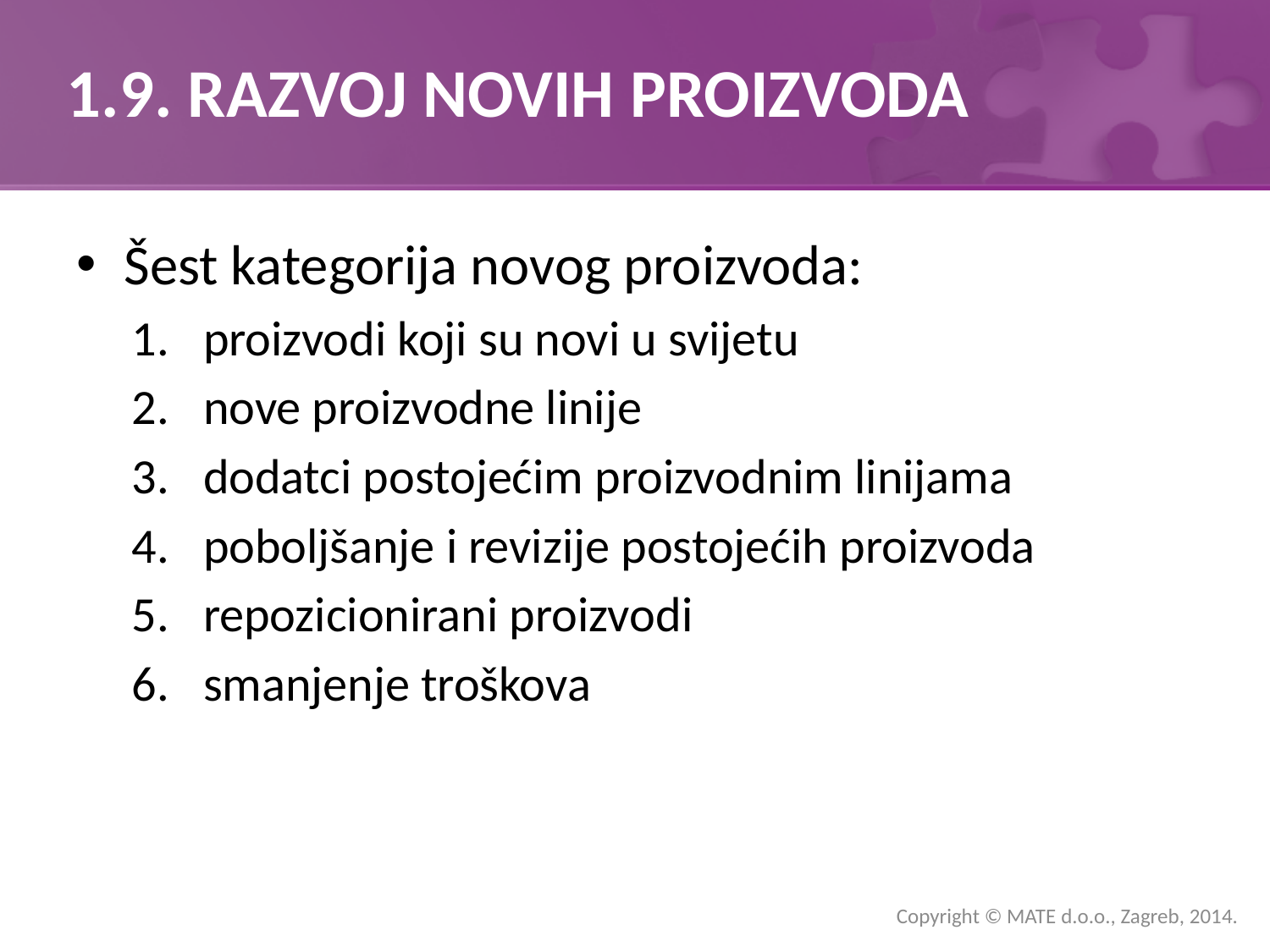

# 1.9. RAZVOJ NOVIH PROIZVODA
Šest kategorija novog proizvoda:
proizvodi koji su novi u svijetu
nove proizvodne linije
dodatci postojećim proizvodnim linijama
poboljšanje i revizije postojećih proizvoda
repozicionirani proizvodi
smanjenje troškova
Copyright © MATE d.o.o., Zagreb, 2014.